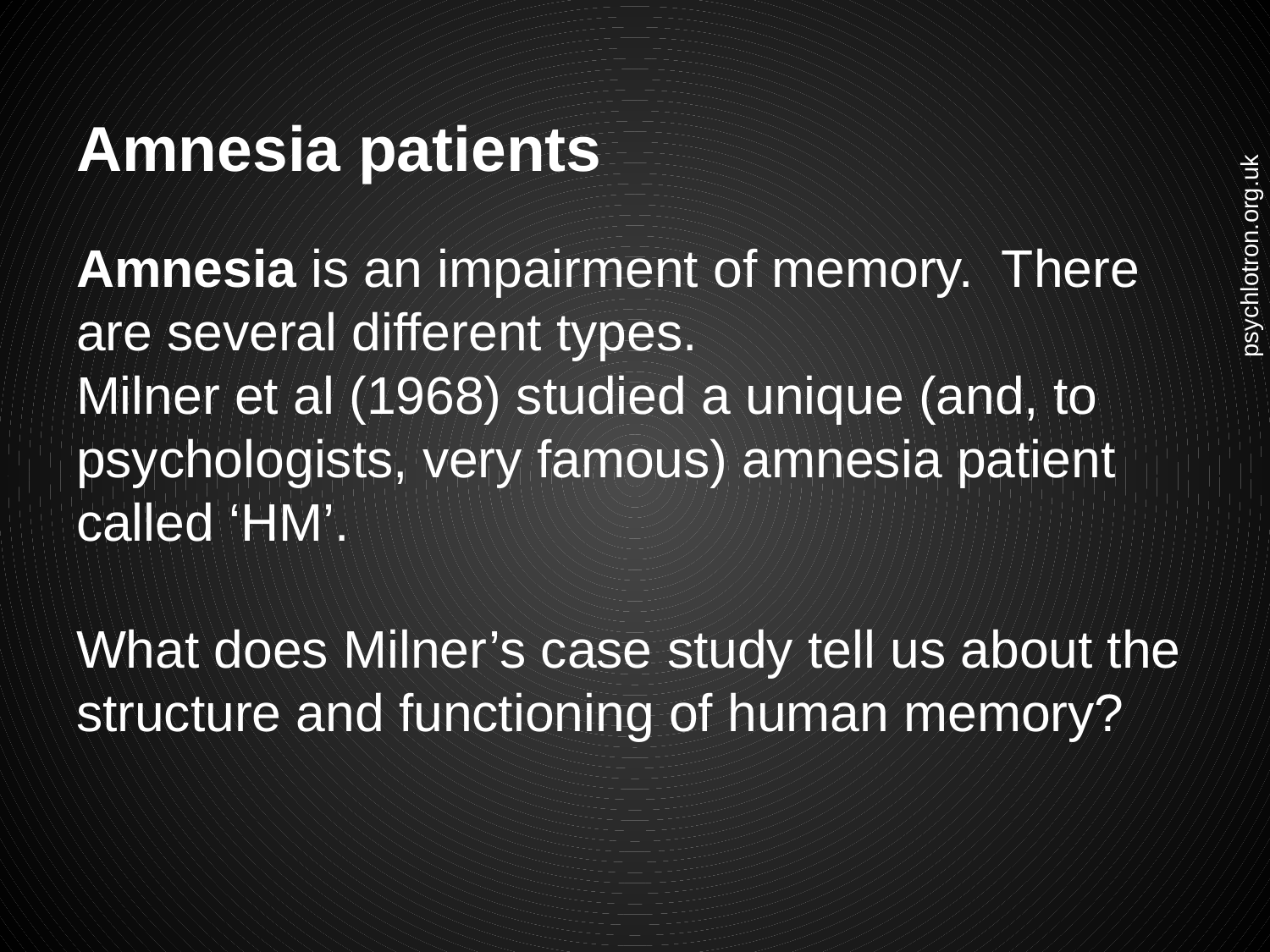

# Amnesia patients
Amnesia is an impairment of memory.  There are several different types.
Milner et al (1968) studied a unique (and, to psychologists, very famous) amnesia patient called ‘HM’.

What does Milner’s case study tell us about the structure and functioning of human memory?